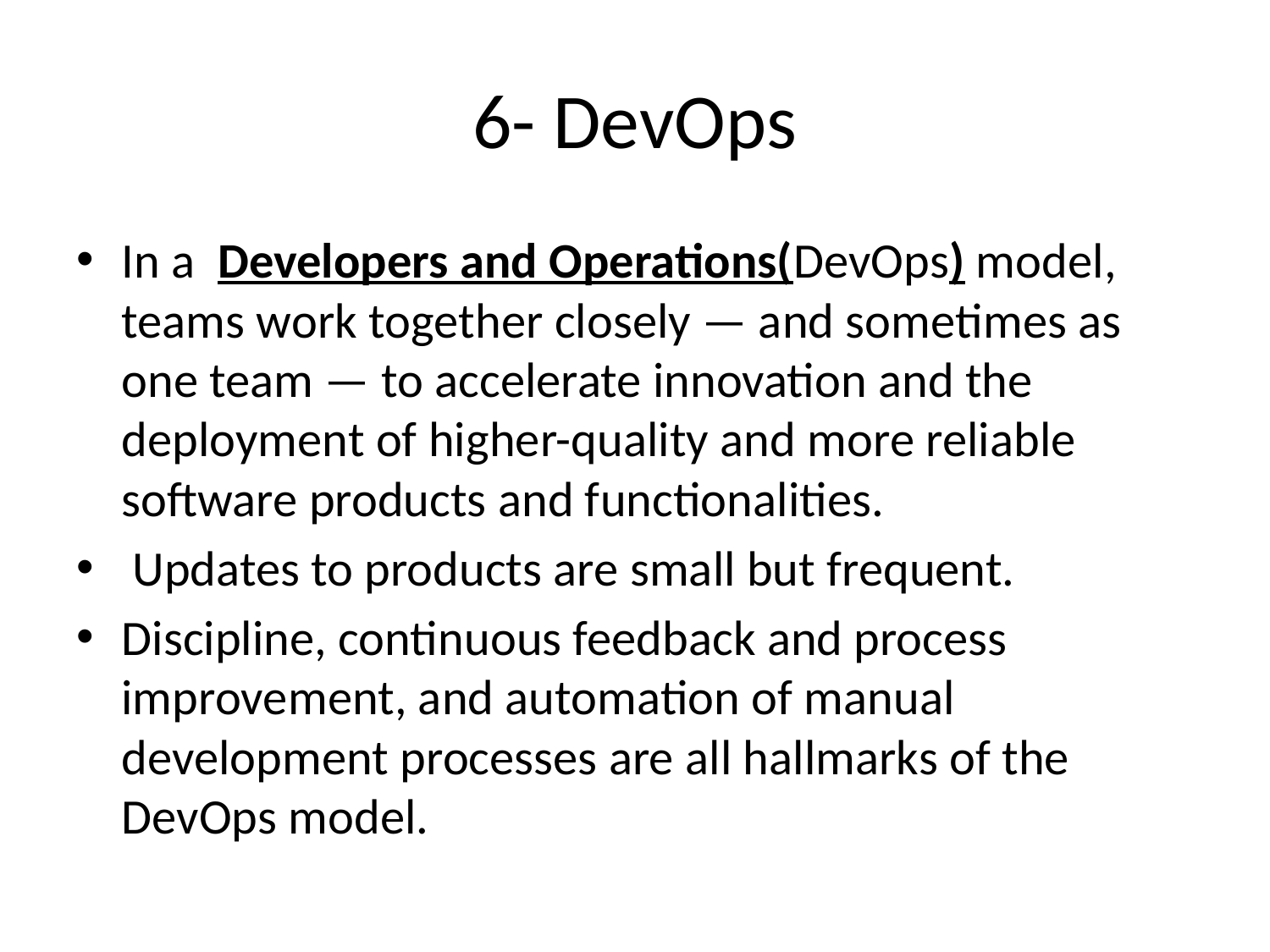

# 6- DevOps
In a  Developers and Operations(DevOps) model, teams work together closely — and sometimes as one team — to accelerate innovation and the deployment of higher-quality and more reliable software products and functionalities.
 Updates to products are small but frequent.
Discipline, continuous feedback and process improvement, and automation of manual development processes are all hallmarks of the DevOps model.